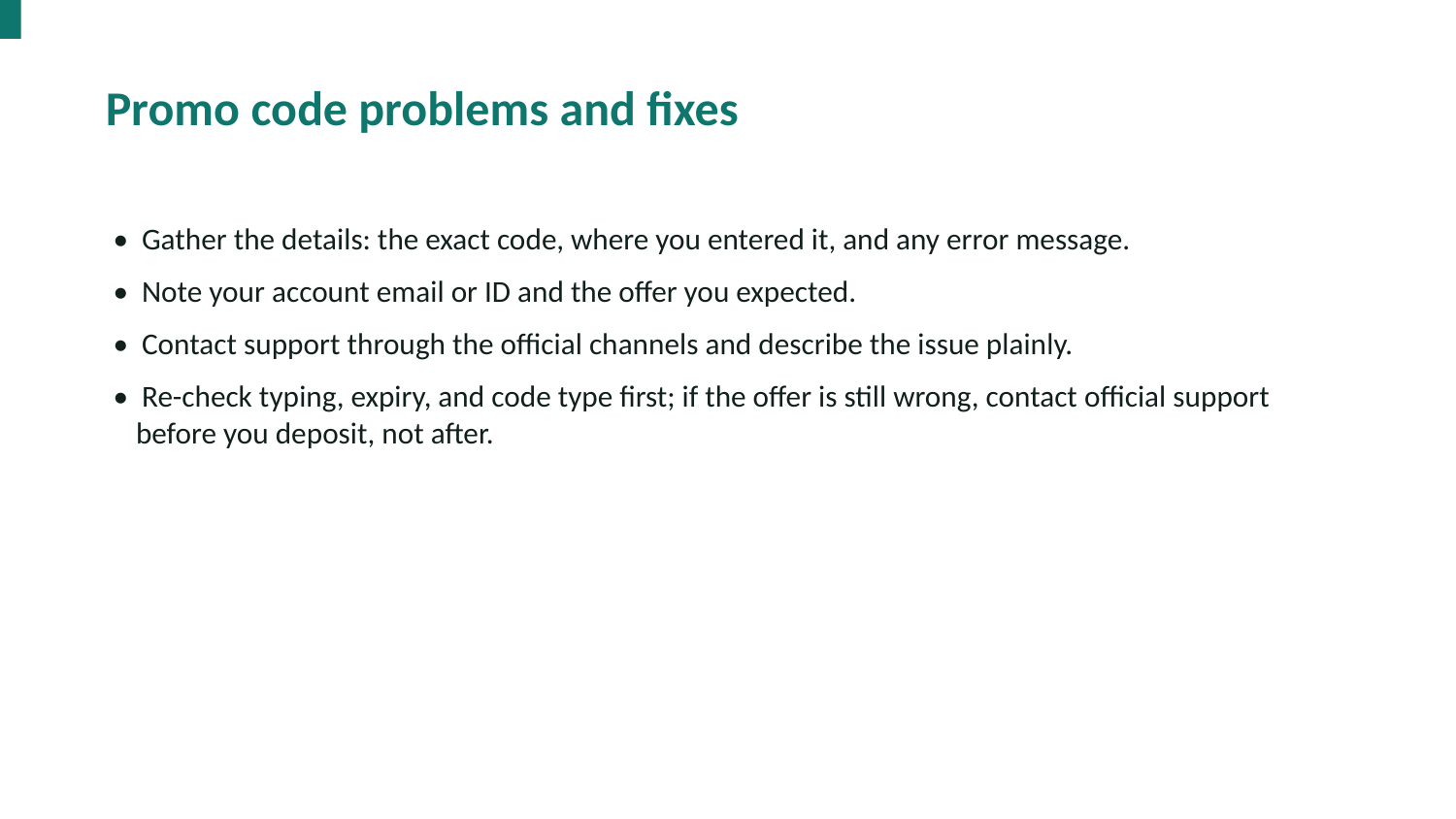

Promo code problems and fixes
•  Gather the details: the exact code, where you entered it, and any error message.
•  Note your account email or ID and the offer you expected.
•  Contact support through the official channels and describe the issue plainly.
•  Re-check typing, expiry, and code type first; if the offer is still wrong, contact official support before you deposit, not after.